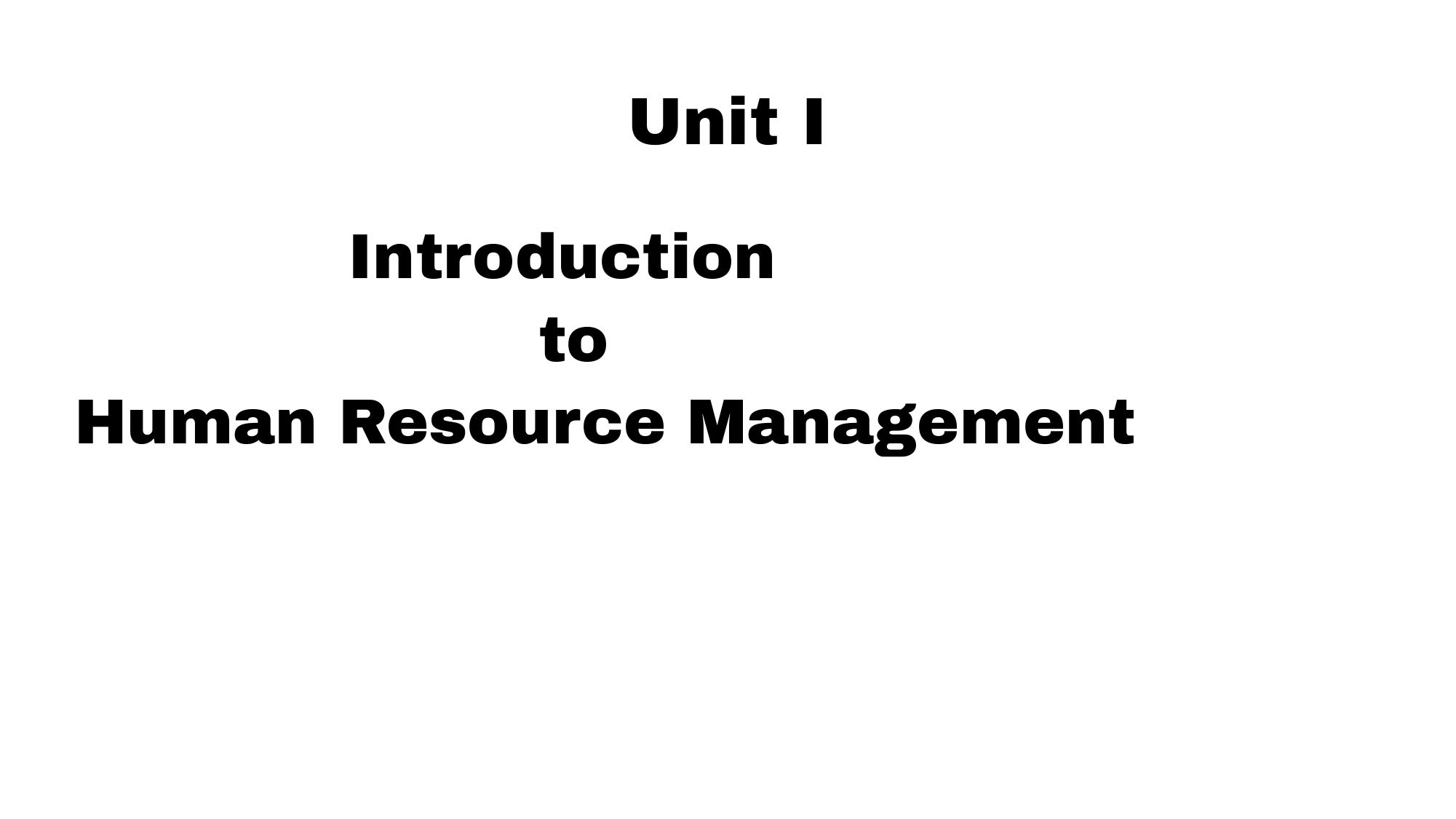

# Unit I
                Introduction
                         to
   Human Resource Management